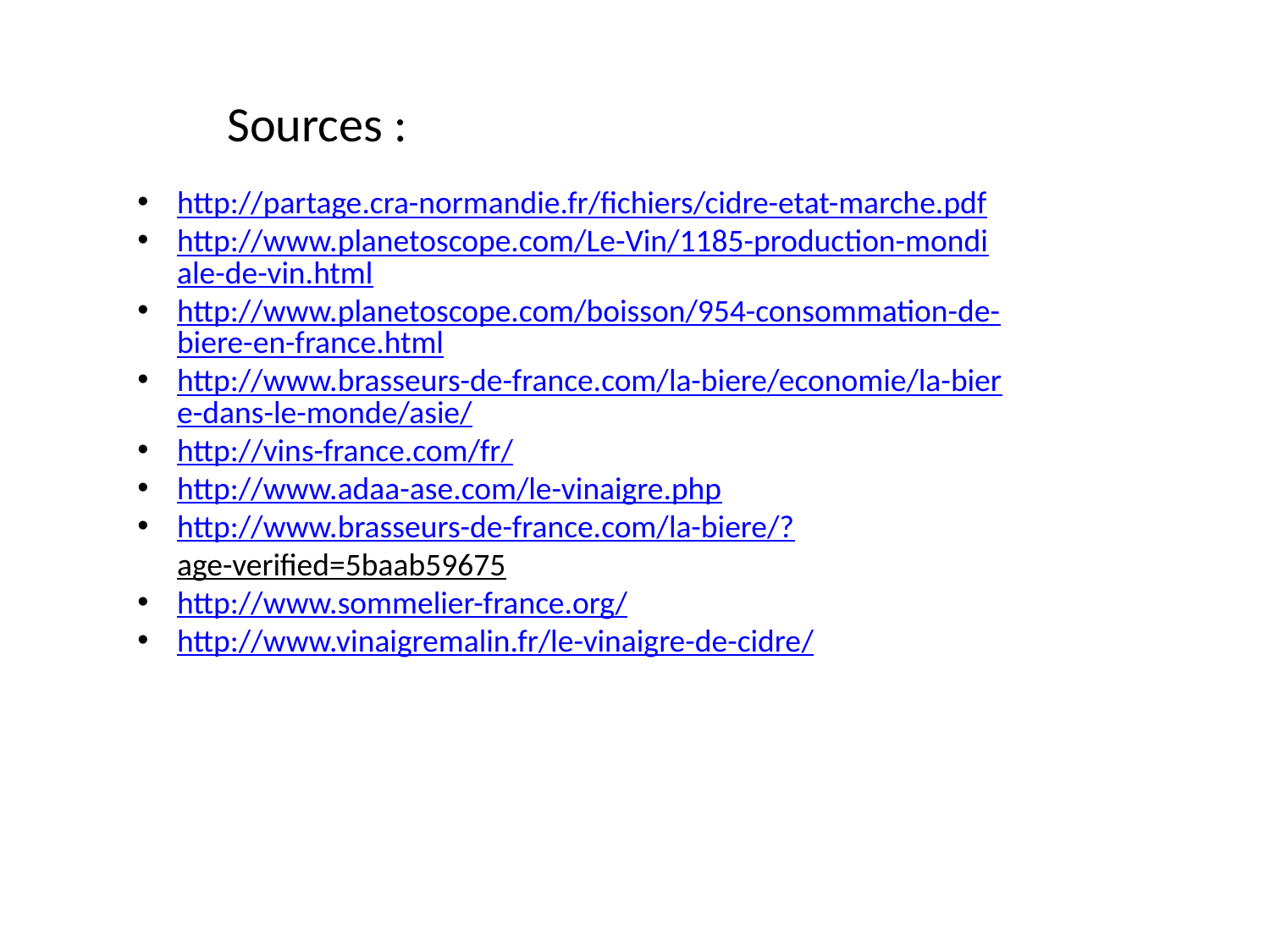

Sources :
http://partage.cra-normandie.fr/fichiers/cidre-etat-marche.pdf
http://www.planetoscope.com/Le-Vin/1185-production-mondiale-de-vin.html
http://www.planetoscope.com/boisson/954-consommation-de-biere-en-france.html
http://www.brasseurs-de-france.com/la-biere/economie/la-biere-dans-le-monde/asie/
http://vins-france.com/fr/
http://www.adaa-ase.com/le-vinaigre.php
http://www.brasseurs-de-france.com/la-biere/?age-verified=5baab59675
http://www.sommelier-france.org/
http://www.vinaigremalin.fr/le-vinaigre-de-cidre/